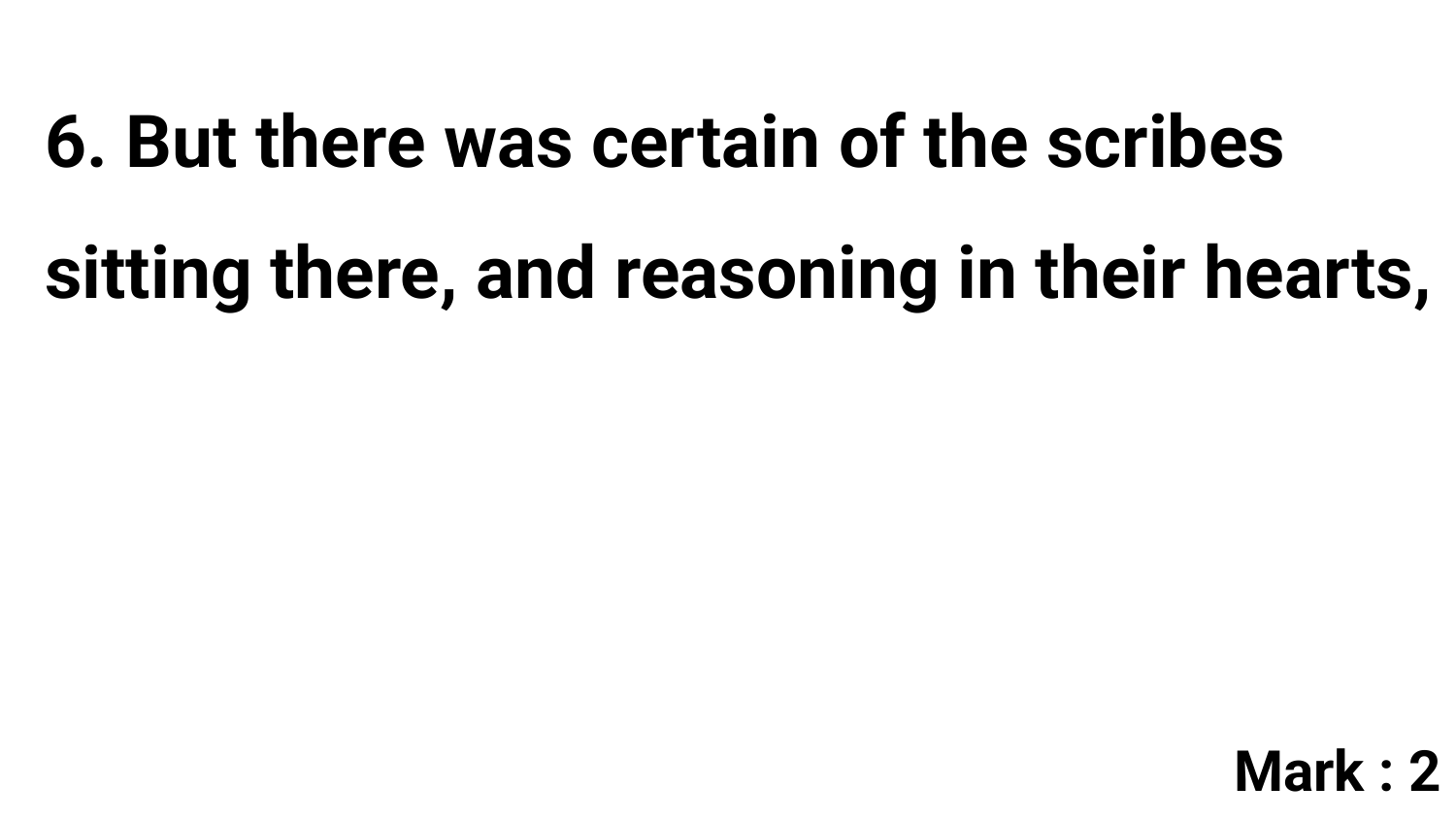

6. But there was certain of the scribes sitting there, and reasoning in their hearts,
Mark : 2